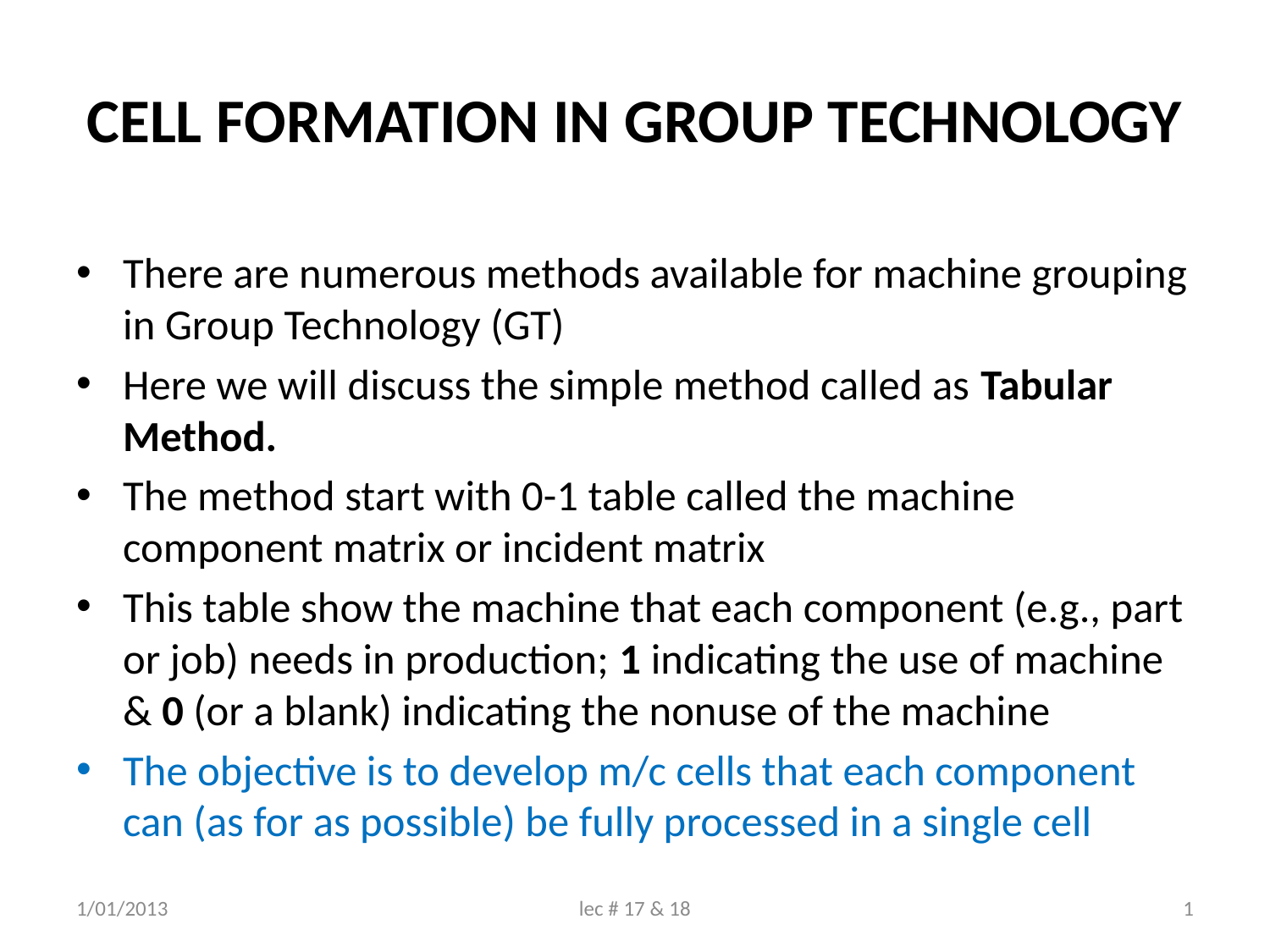

# CELL FORMATION IN GROUP TECHNOLOGY
There are numerous methods available for machine grouping in Group Technology (GT)
Here we will discuss the simple method called as Tabular Method.
The method start with 0-1 table called the machine component matrix or incident matrix
This table show the machine that each component (e.g., part or job) needs in production; 1 indicating the use of machine & 0 (or a blank) indicating the nonuse of the machine
The objective is to develop m/c cells that each component can (as for as possible) be fully processed in a single cell
1/01/2013
lec # 17 & 18
1